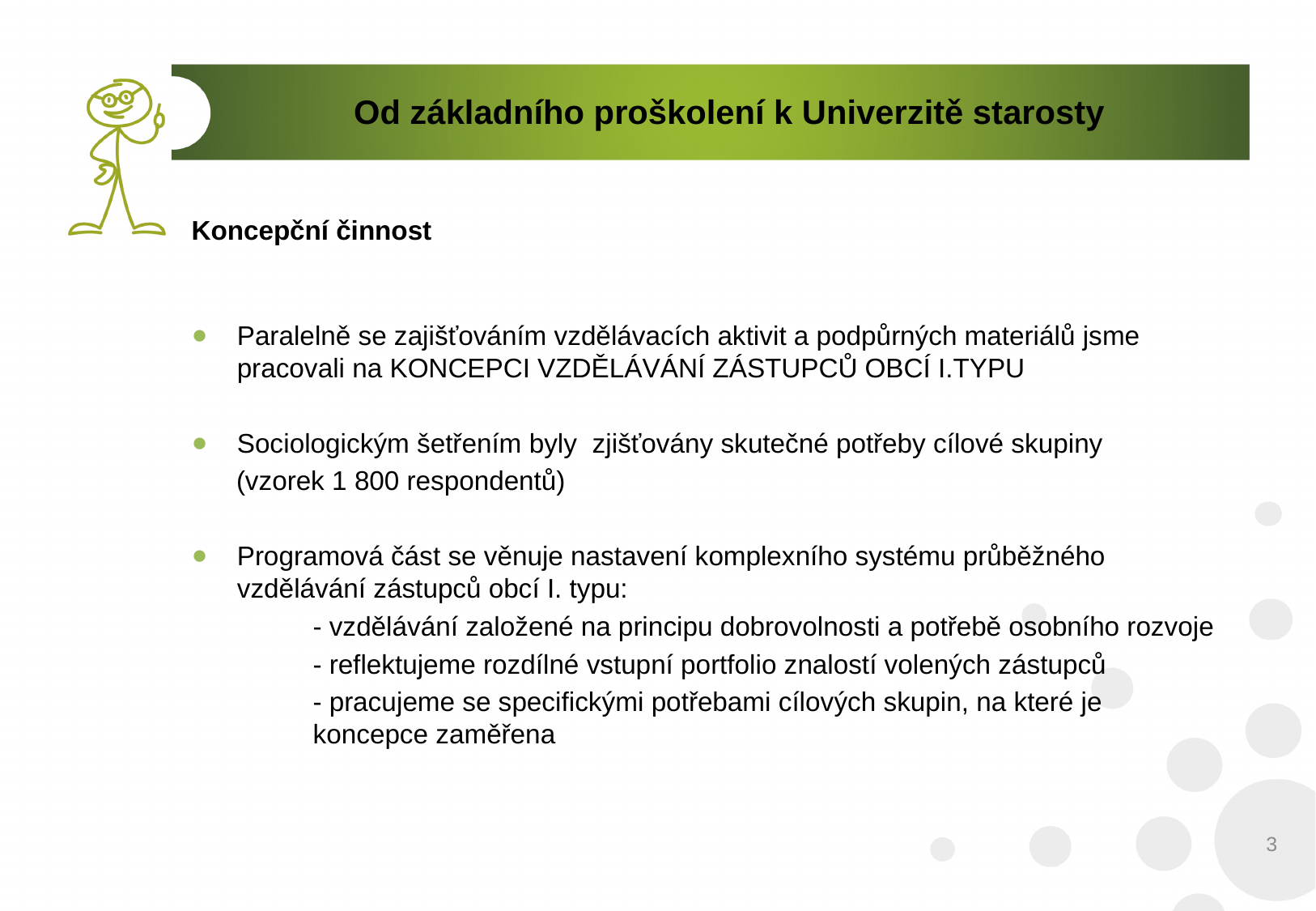

Od základního proškolení k Univerzitě starosty
# Koncepční činnost
Paralelně se zajišťováním vzdělávacích aktivit a podpůrných materiálů jsme pracovali na KONCEPCI VZDĚLÁVÁNÍ ZÁSTUPCŮ OBCÍ I.TYPU

Sociologickým šetřením byly  zjišťovány skutečné potřeby cílové skupiny
      (vzorek 1 800 respondentů)

Programová část se věnuje nastavení komplexního systému průběžného vzdělávání zástupců obcí I. typu:
	- vzdělávání založené na principu dobrovolnosti a potřebě osobního rozvoje
	- reflektujeme rozdílné vstupní portfolio znalostí volených zástupců
	- pracujeme se specifickými potřebami cílových skupin, na které je 	 	koncepce zaměřena
3